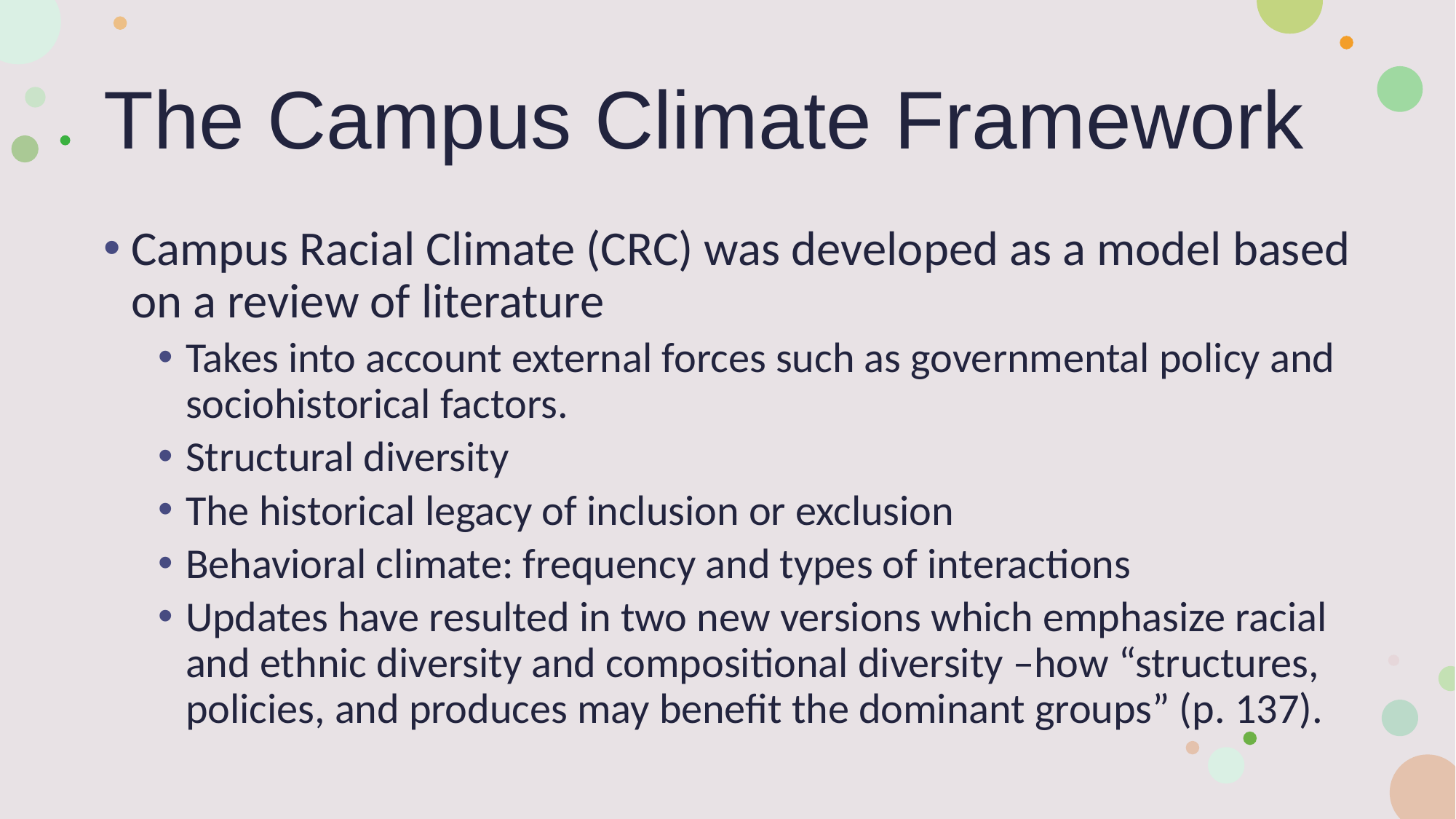

# The Campus Climate Framework
Campus Racial Climate (CRC) was developed as a model based on a review of literature
Takes into account external forces such as governmental policy and sociohistorical factors.
Structural diversity
The historical legacy of inclusion or exclusion
Behavioral climate: frequency and types of interactions
Updates have resulted in two new versions which emphasize racial and ethnic diversity and compositional diversity –how “structures, policies, and produces may benefit the dominant groups” (p. 137).